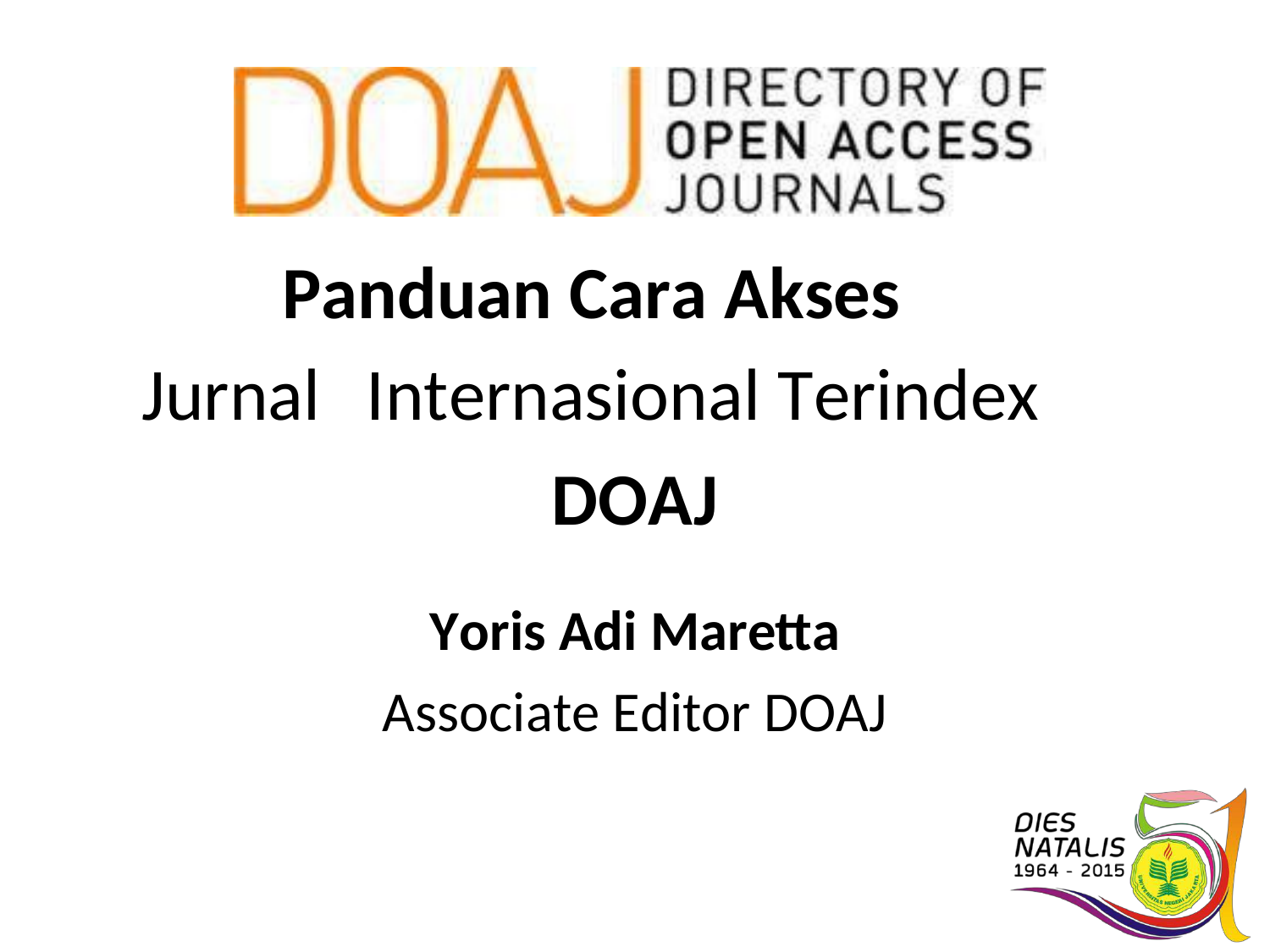

Panduan Cara Akses
Jurnal
Internasional Terindex
DOAJ
Yoris Adi Maretta
Associate Editor DOAJ